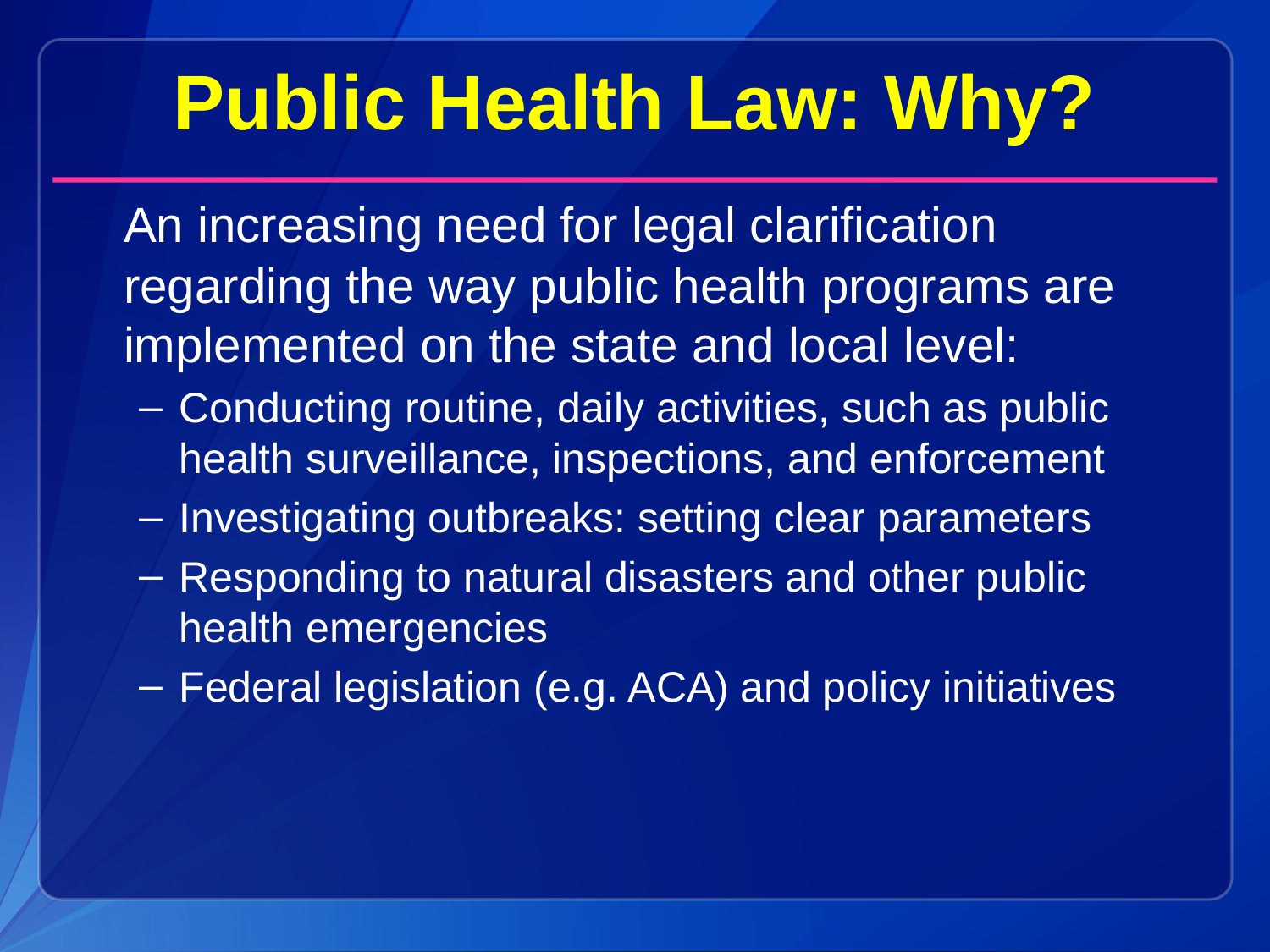

Public Health Law: Why?

	An increasing need for legal clarification regarding the way public health programs are implemented on the state and local level:
Conducting routine, daily activities, such as public health surveillance, inspections, and enforcement
Investigating outbreaks: setting clear parameters
Responding to natural disasters and other public health emergencies
Federal legislation (e.g. ACA) and policy initiatives